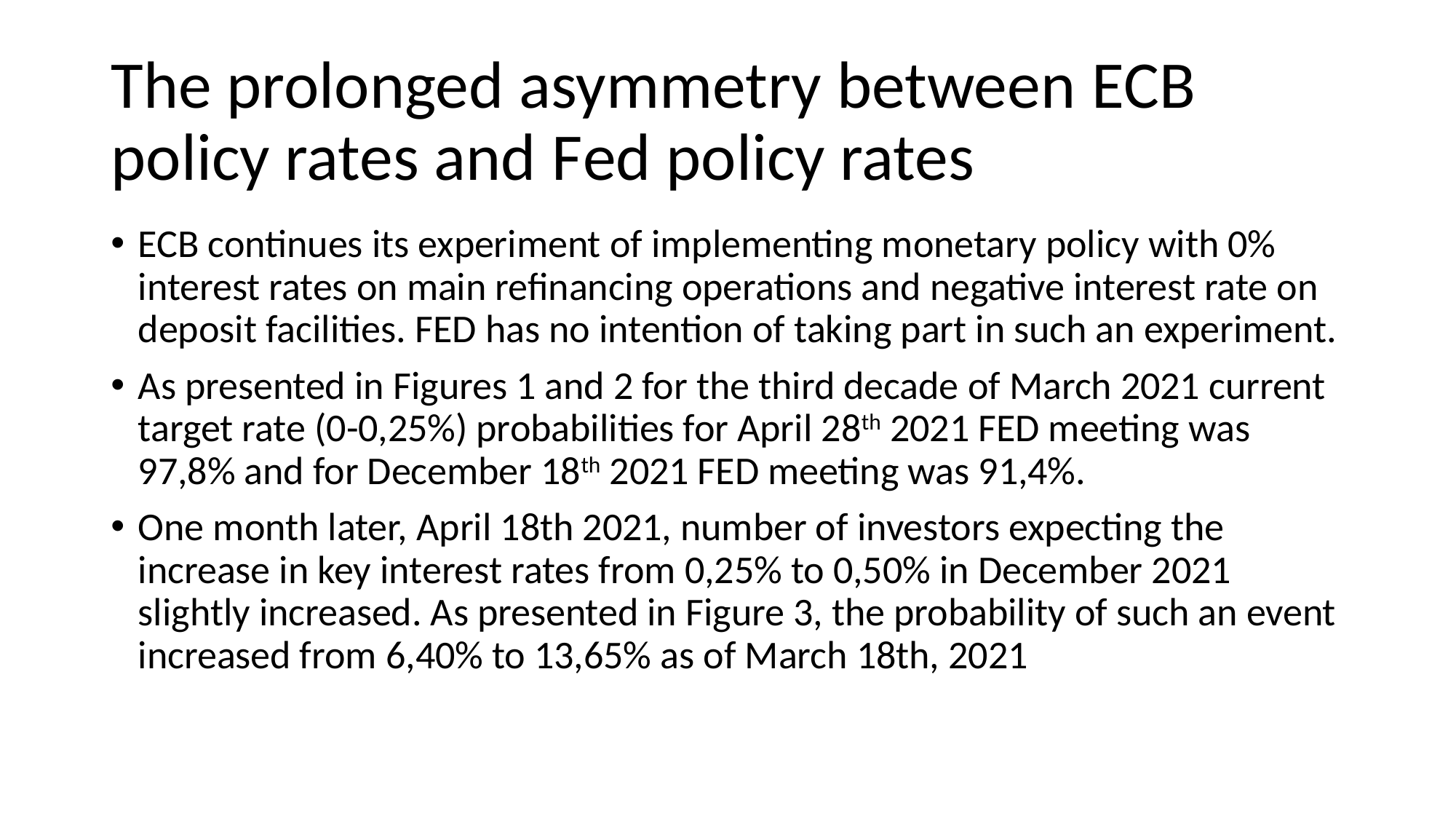

# The prolonged asymmetry between ECB policy rates and Fed policy rates
ECB continues its experiment of implementing monetary policy with 0% interest rates on main refinancing operations and negative interest rate on deposit facilities. FED has no intention of taking part in such an experiment.
As presented in Figures 1 and 2 for the third decade of March 2021 current target rate (0-0,25%) probabilities for April 28th 2021 FED meeting was 97,8% and for December 18th 2021 FED meeting was 91,4%.
One month later, April 18th 2021, number of investors expecting the increase in key interest rates from 0,25% to 0,50% in December 2021 slightly increased. As presented in Figure 3, the probability of such an event increased from 6,40% to 13,65% as of March 18th, 2021